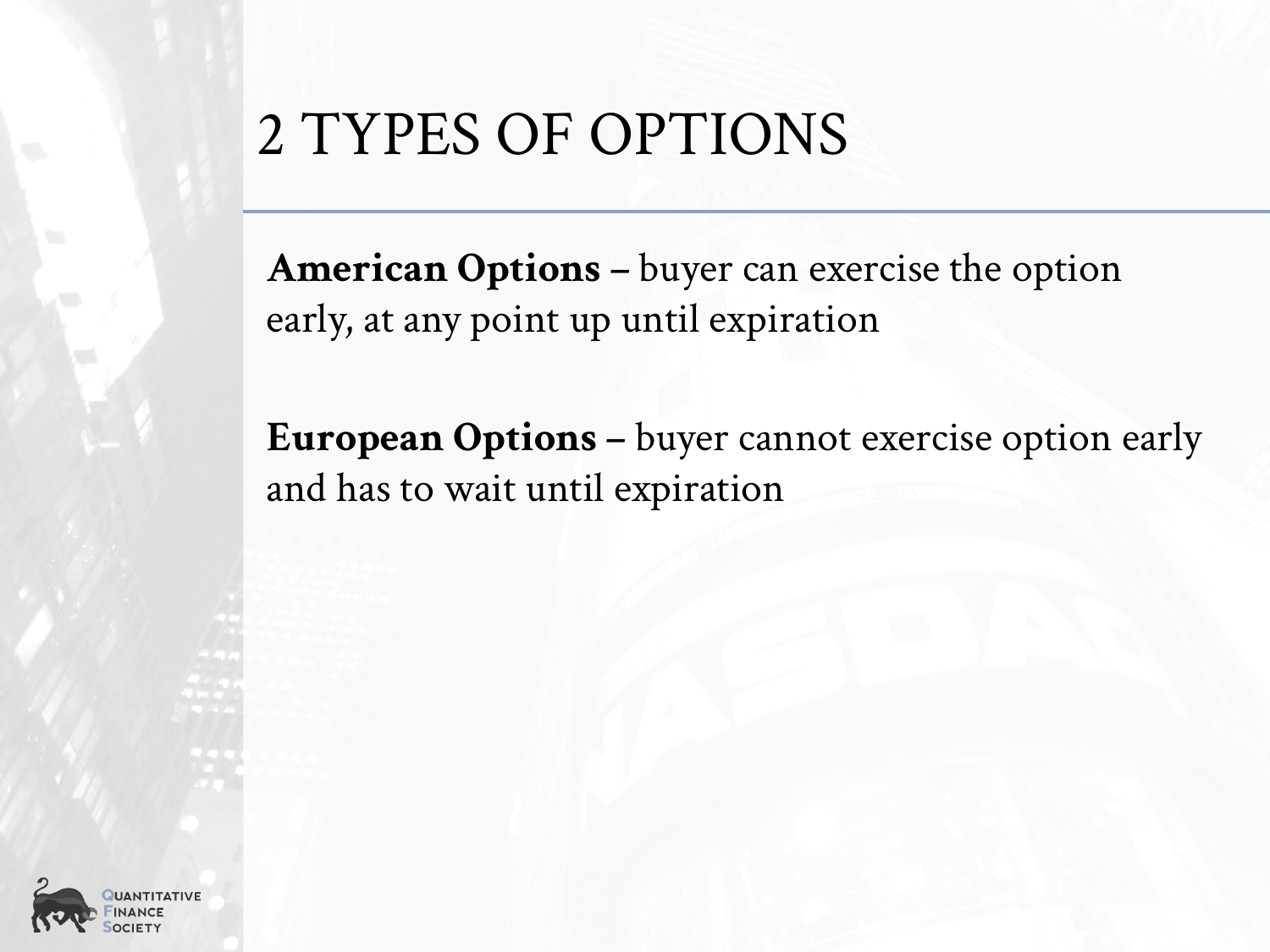

# 2 Types of Options
American Options – buyer can exercise the option early, at any point up until expiration

European Options – buyer cannot exercise option early and has to wait until expiration